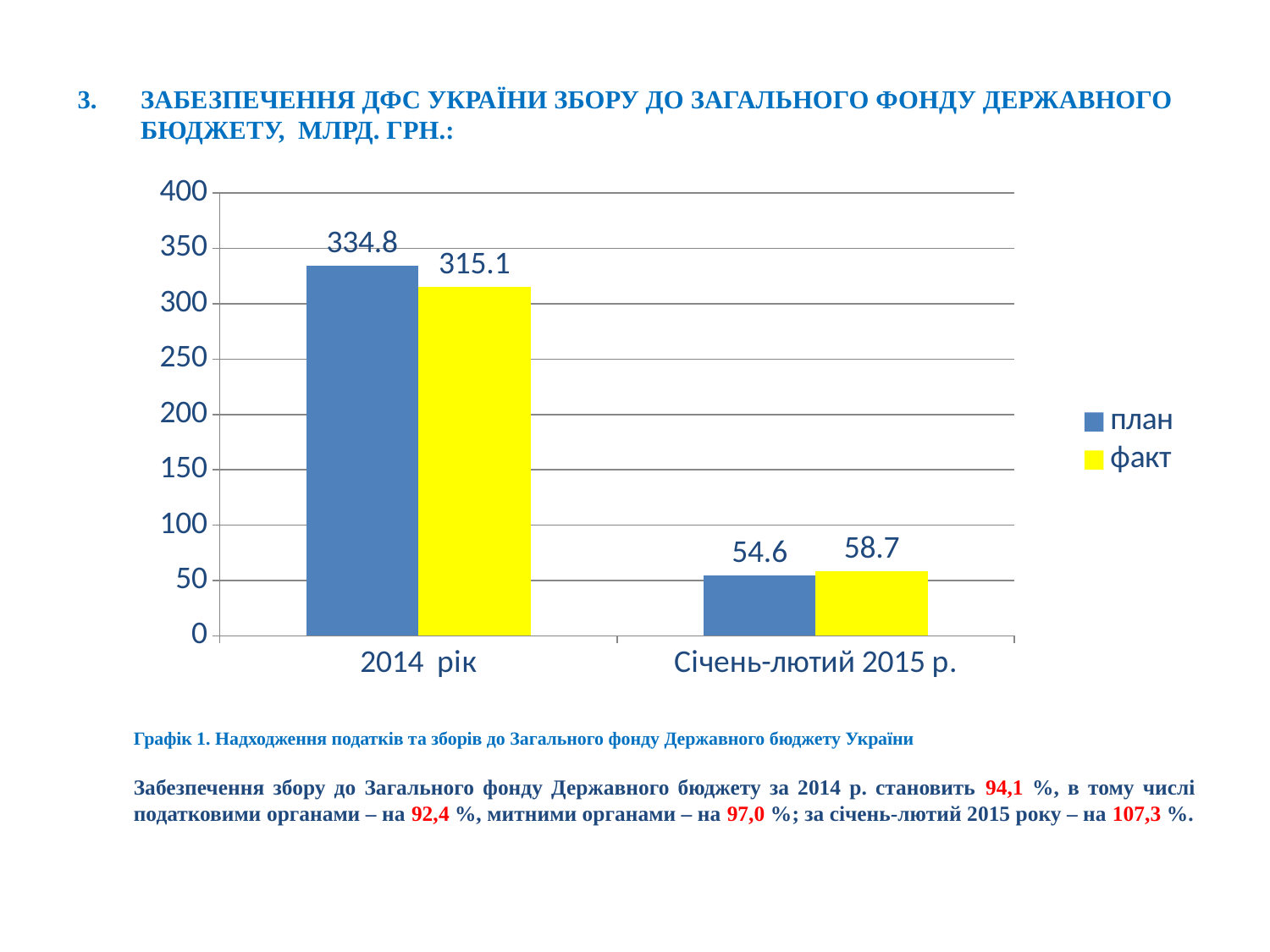

ЗАБЕЗПЕЧЕННЯ ДФС УКРАЇНИ ЗБОРУ ДО ЗАГАЛЬНОГО ФОНДУ ДЕРЖАВНОГО БЮДЖЕТУ,  МЛРД. ГРН.:

		Графік 1. Надходження податків та зборів до Загального фонду Державного бюджету України

		Забезпечення збору до Загального фонду Державного бюджету за 2014 р. становить 94,1 %, в тому числі податковими органами – на 92,4 %, митними органами – на 97,0 %; за січень-лютий 2015 року – на 107,3 %.

### Chart

| Category | план | факт |
|---|---|---|
| 2014  рік | 334.8 | 315.1 |
| Січень-лютий 2015 р. | 54.6 | 58.7 |